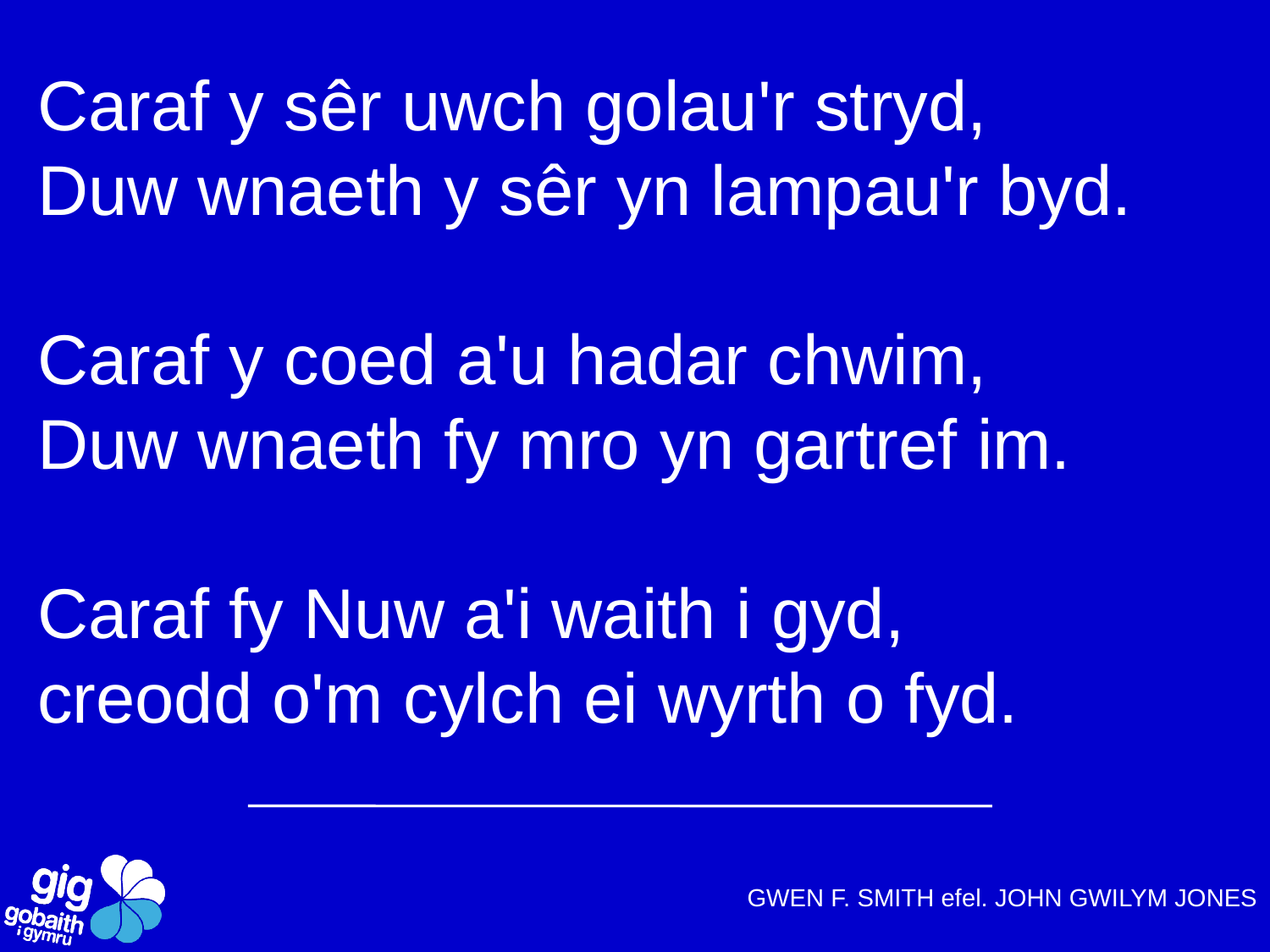

Caraf y sêr uwch golau'r stryd,
Duw wnaeth y sêr yn lampau'r byd.

Caraf y coed a'u hadar chwim,
Duw wnaeth fy mro yn gartref im.

Caraf fy Nuw a'i waith i gyd,
creodd o'm cylch ei wyrth o fyd.
GWEN F. SMITH efel. JOHN GWILYM JONES